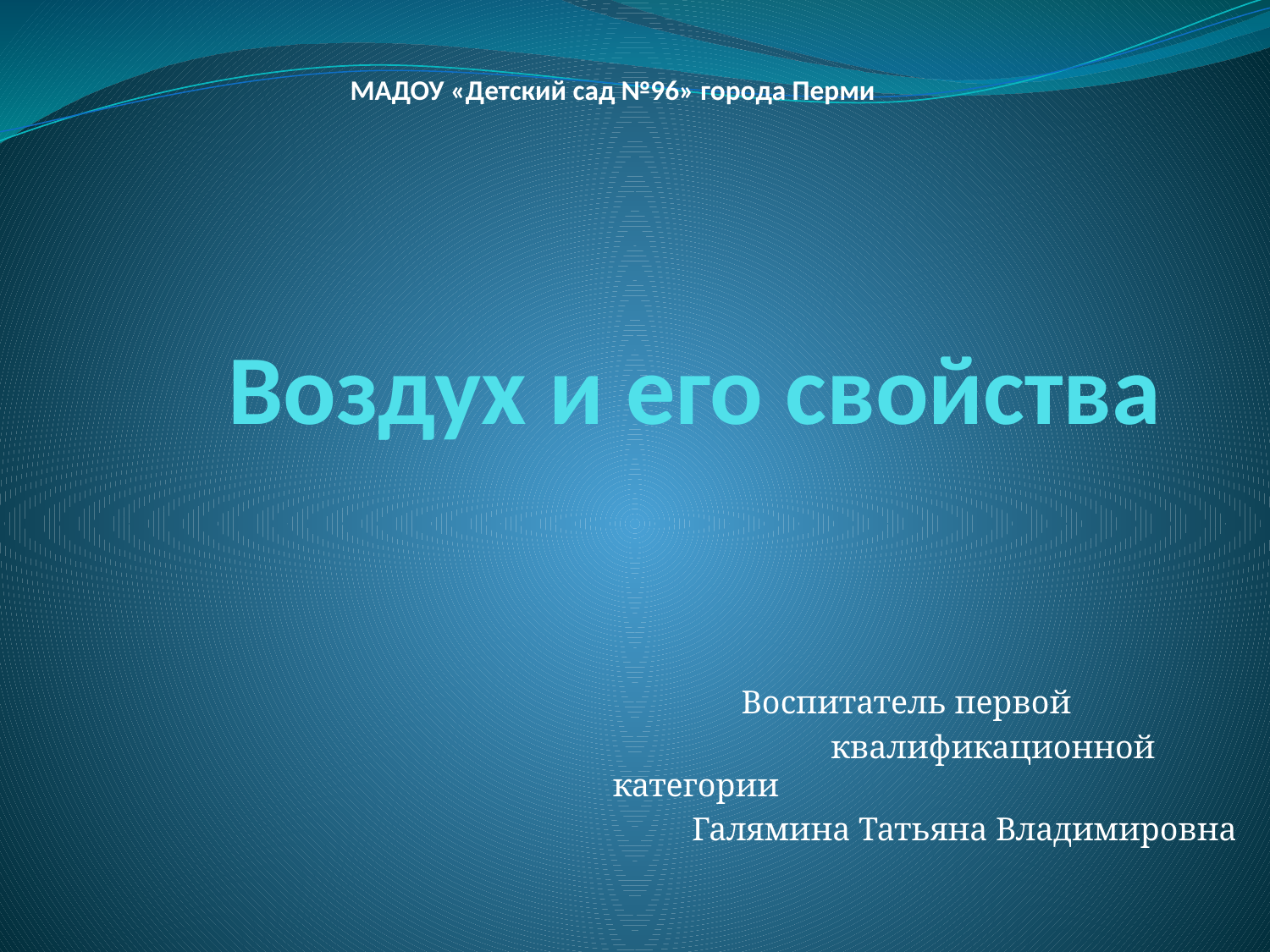

МАДОУ «Детский сад №96» города Перми
# Воздух и его свойства
                                                    Воспитатель первой
                                                                        квалификационной категории
 Галямина Татьяна Владимировна